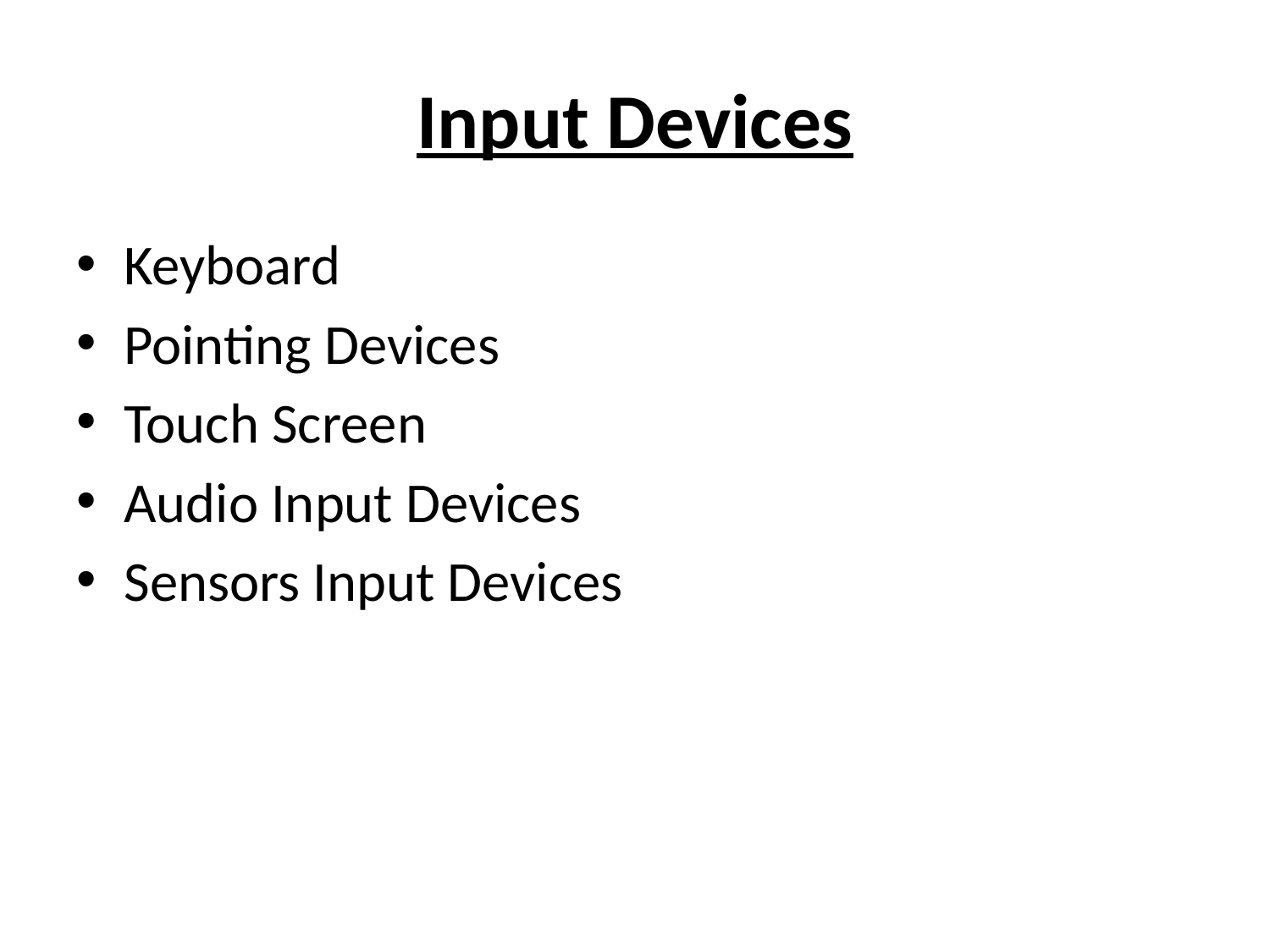

# Input Devices
Keyboard
Pointing Devices
Touch Screen
Audio Input Devices
Sensors Input Devices